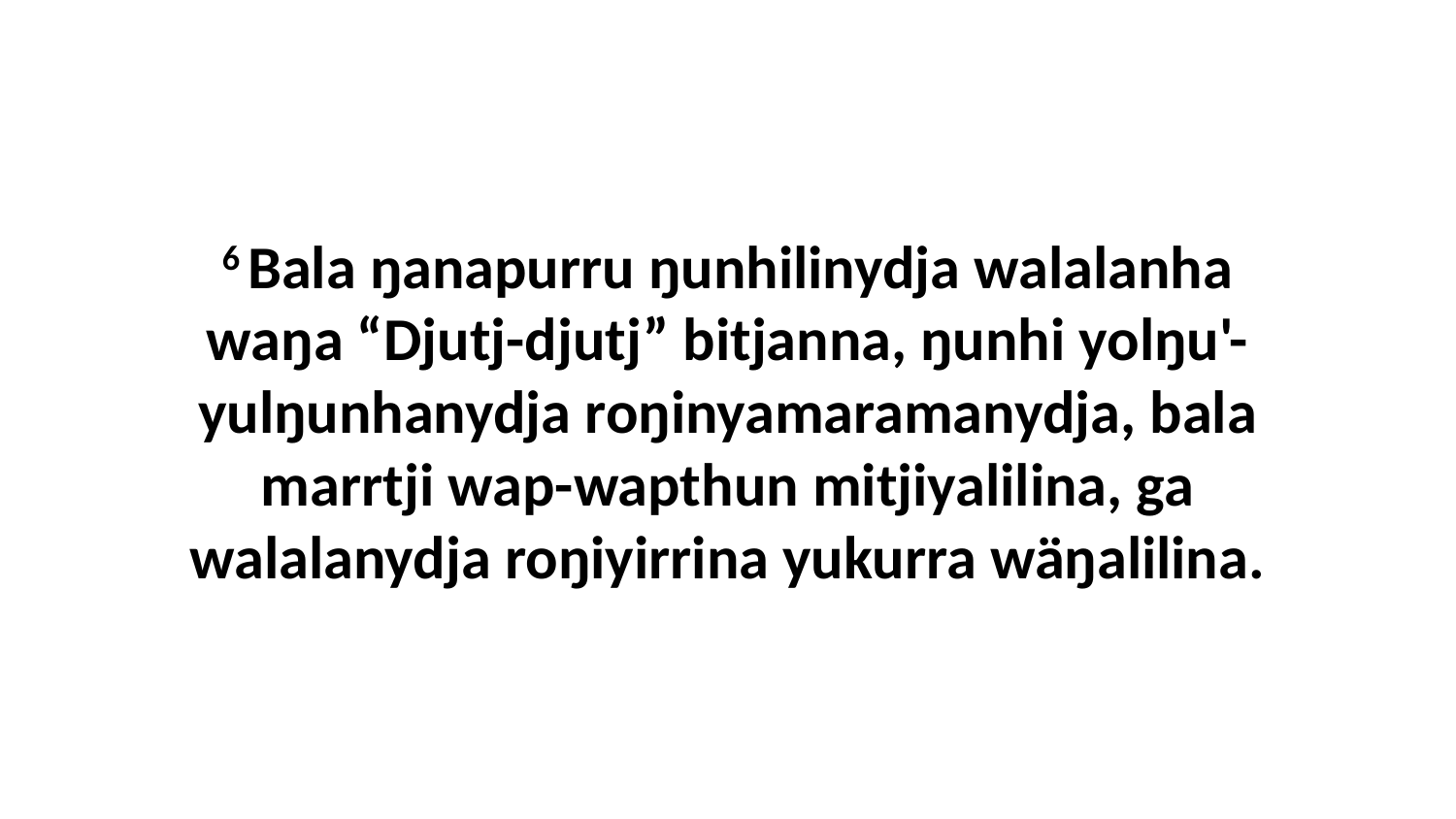

6 Bala ŋanapurru ŋunhilinydja walalanha waŋa “Djutj-djutj” bitjanna, ŋunhi yolŋu'-yulŋunhanydja roŋinyamaramanydja, bala marrtji wap-wapthun mitjiyalilina, ga walalanydja roŋiyirrina yukurra wäŋalilina.